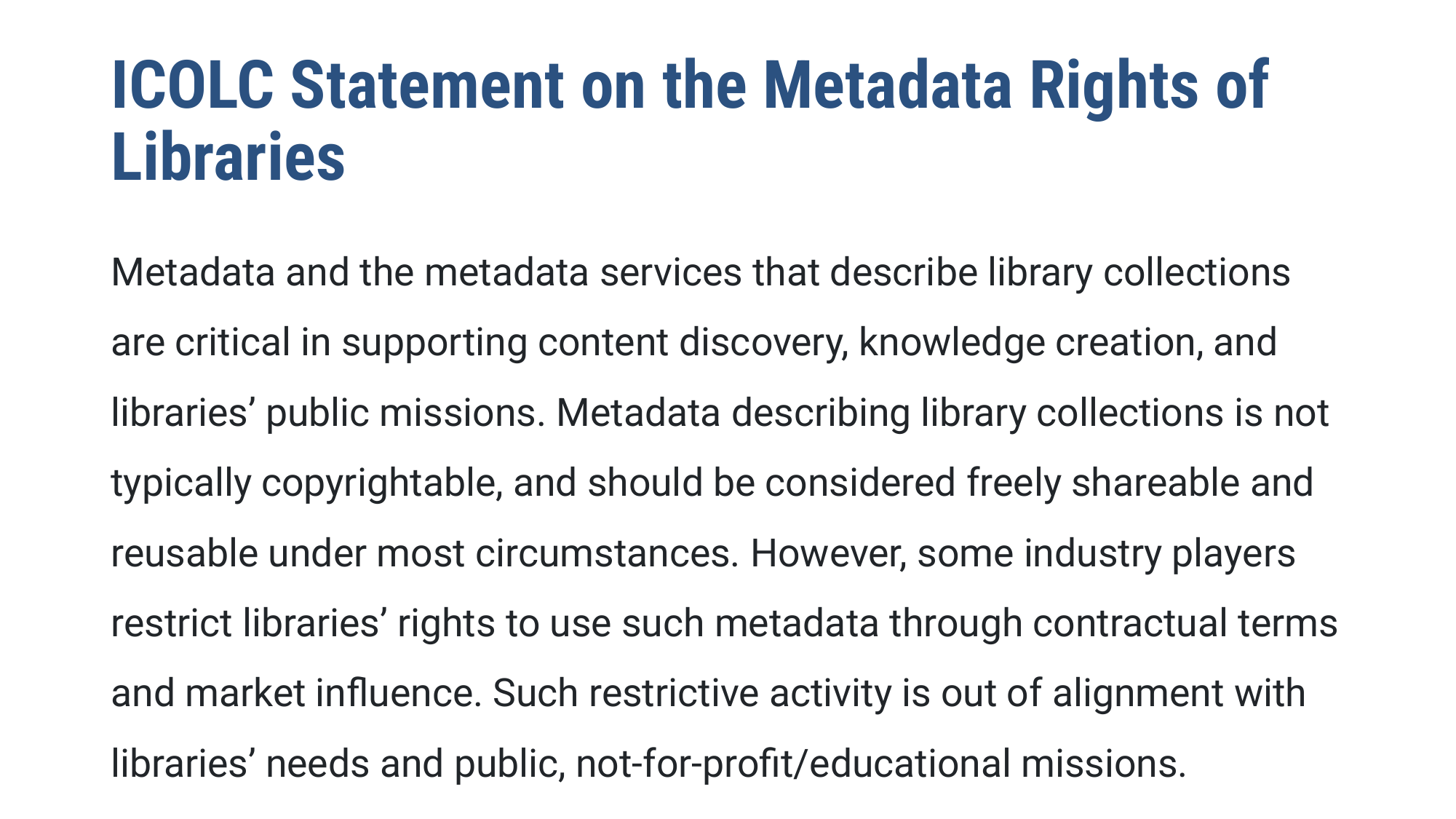

# ICOLC Statement on the Metadata Rights of Libraries
Metadata and the metadata services that describe library collections are critical in supporting content discovery, knowledge creation, and libraries’ public missions. Metadata describing library collections is not typically copyrightable, and should be considered freely shareable and reusable under most circumstances. However, some industry players restrict libraries’ rights to use such metadata through contractual terms and market influence. Such restrictive activity is out of alignment with libraries’ needs and public, not-for-profit/educational missions.